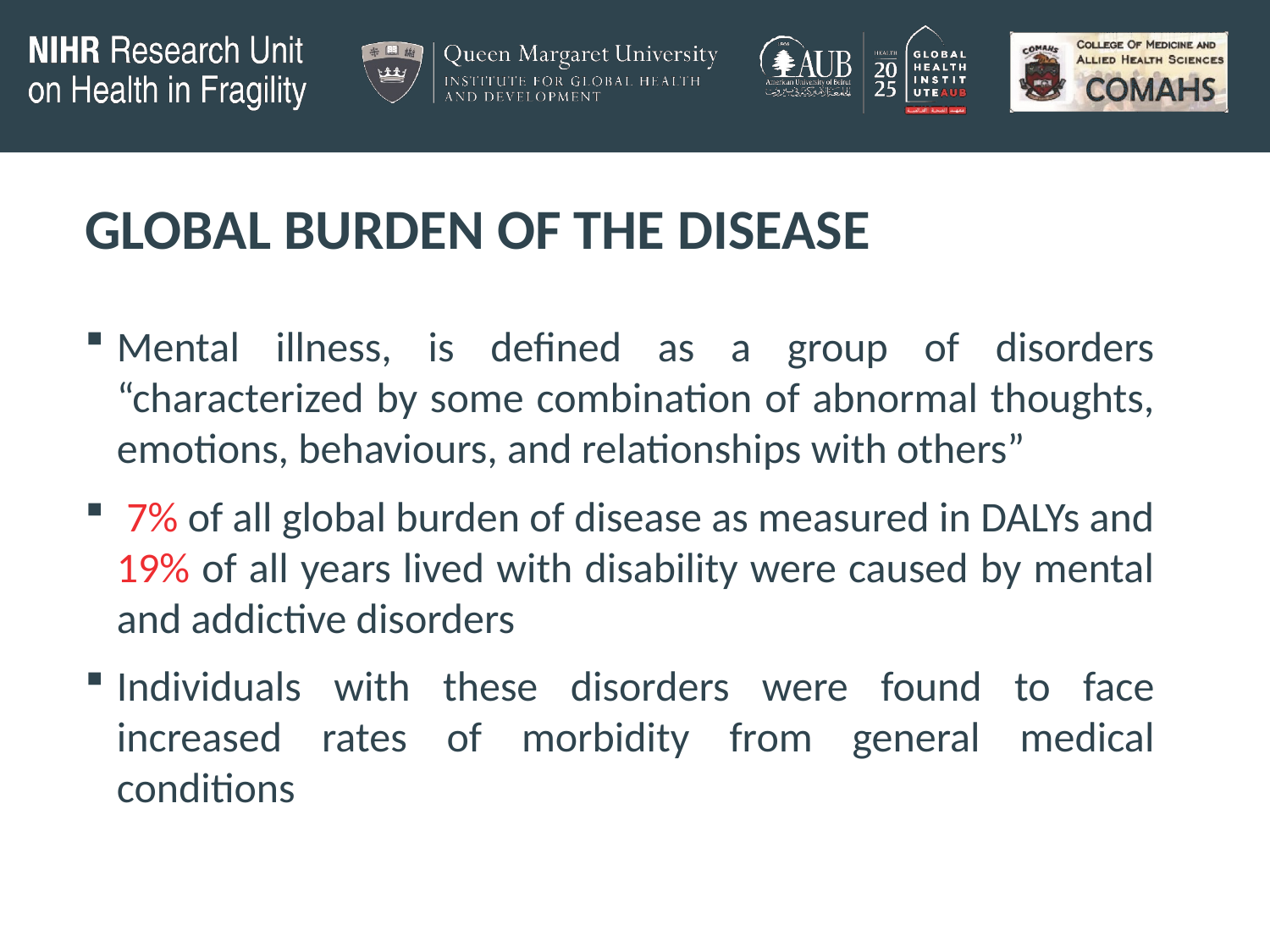

# GLOBAL BURDEN OF THE DISEASE
Mental illness, is defined as a group of disorders “characterized by some combination of abnormal thoughts, emotions, behaviours, and relationships with others”
 7% of all global burden of disease as measured in DALYs and 19% of all years lived with disability were caused by mental and addictive disorders
Individuals with these disorders were found to face increased rates of morbidity from general medical conditions